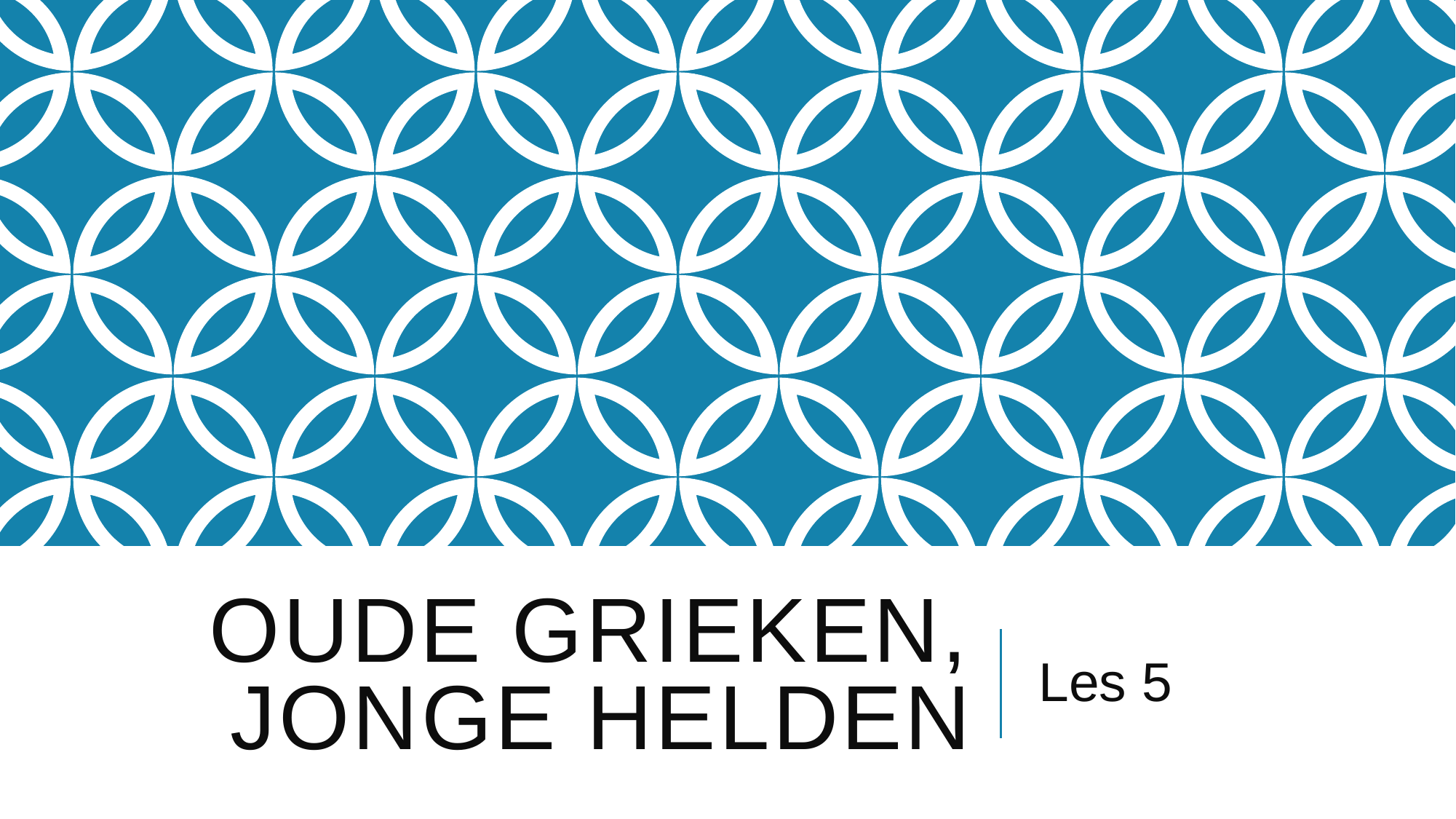

# Oude Grieken, jonge helden
Les 5